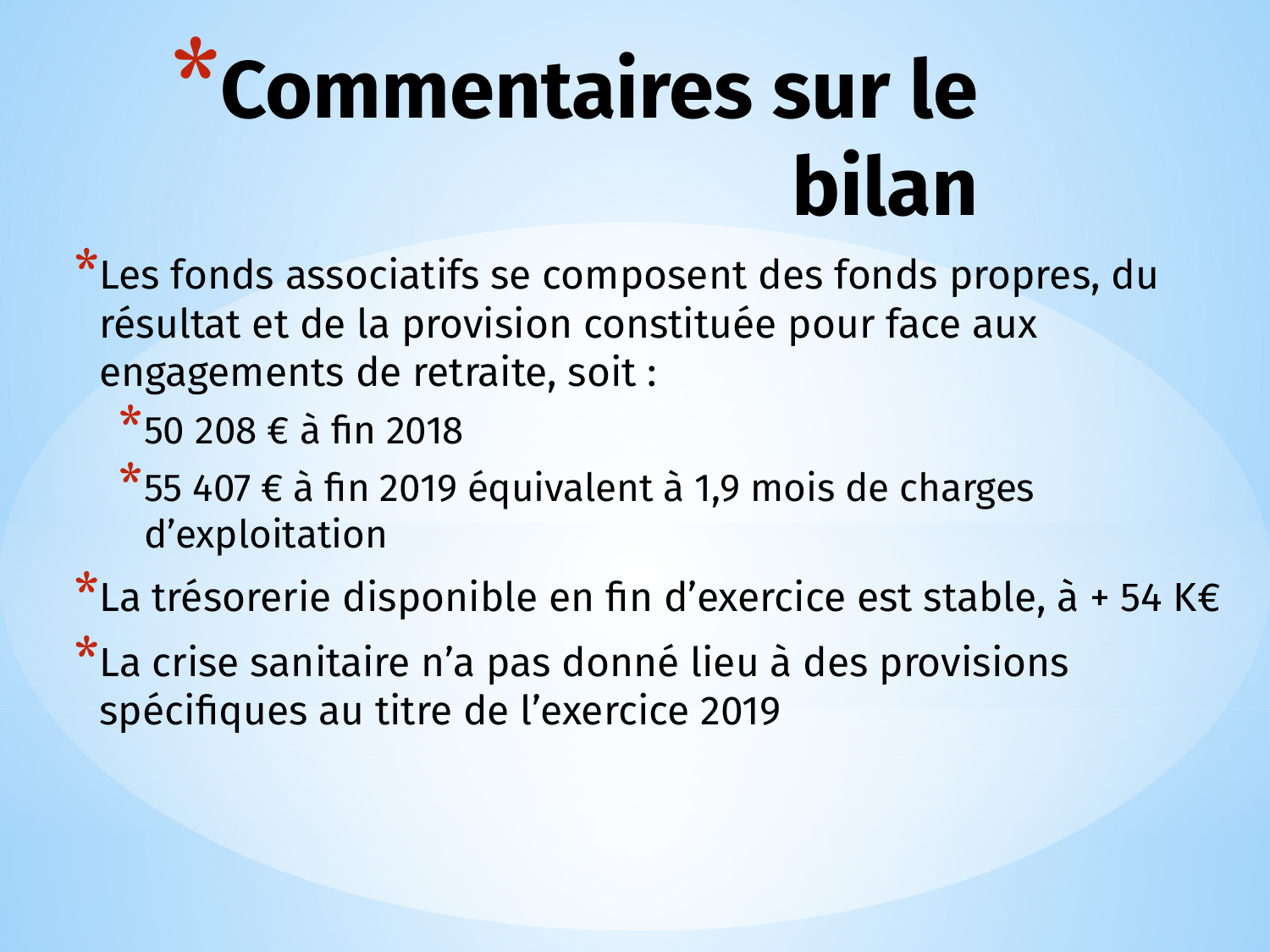

# Commentaires sur le bilan
Les fonds associatifs se composent des fonds propres, du résultat et de la provision constituée pour face aux engagements de retraite, soit :
50 208 € à fin 2018
55 407 € à fin 2019 équivalent à 1,9 mois de charges d’exploitation
La trésorerie disponible en fin d’exercice est stable, à + 54 K€
La crise sanitaire n’a pas donné lieu à des provisions spécifiques au titre de l’exercice 2019